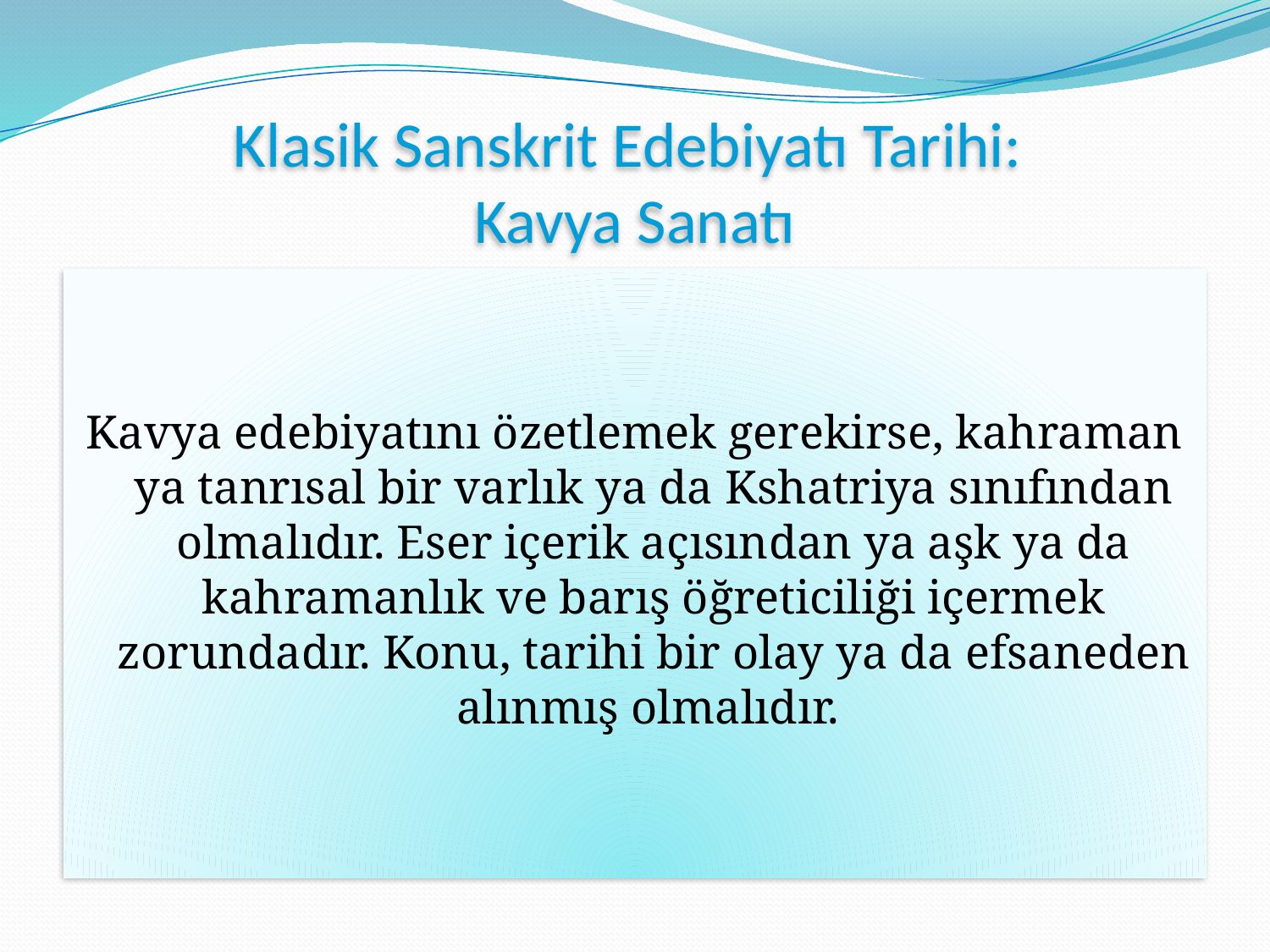

# Klasik Sanskrit Edebiyatı Tarihi: Kavya Sanatı

Kavya edebiyatını özetlemek gerekirse, kahraman ya tanrısal bir varlık ya da Kshatriya sınıfından olmalıdır. Eser içerik açısından ya aşk ya da kahramanlık ve barış öğreticiliği içermek zorundadır. Konu, tarihi bir olay ya da efsaneden alınmış olmalıdır.